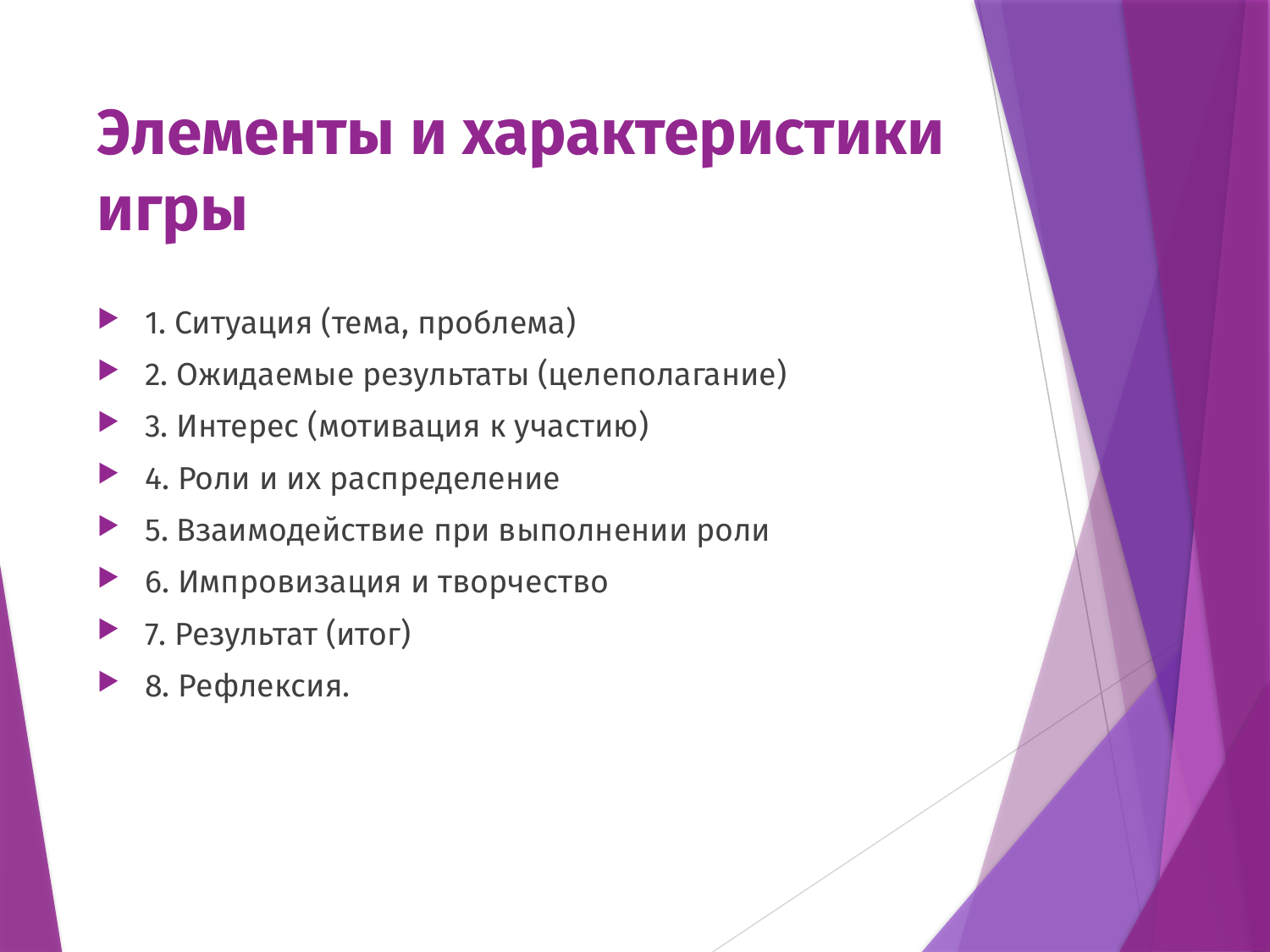

# Элементы и характеристики игры
1. Ситуация (тема, проблема)
2. Ожидаемые результаты (целеполагание)
3. Интерес (мотивация к участию)
4. Роли и их распределение
5. Взаимодействие при выполнении роли
6. Импровизация и творчество
7. Результат (итог)
8. Рефлексия.